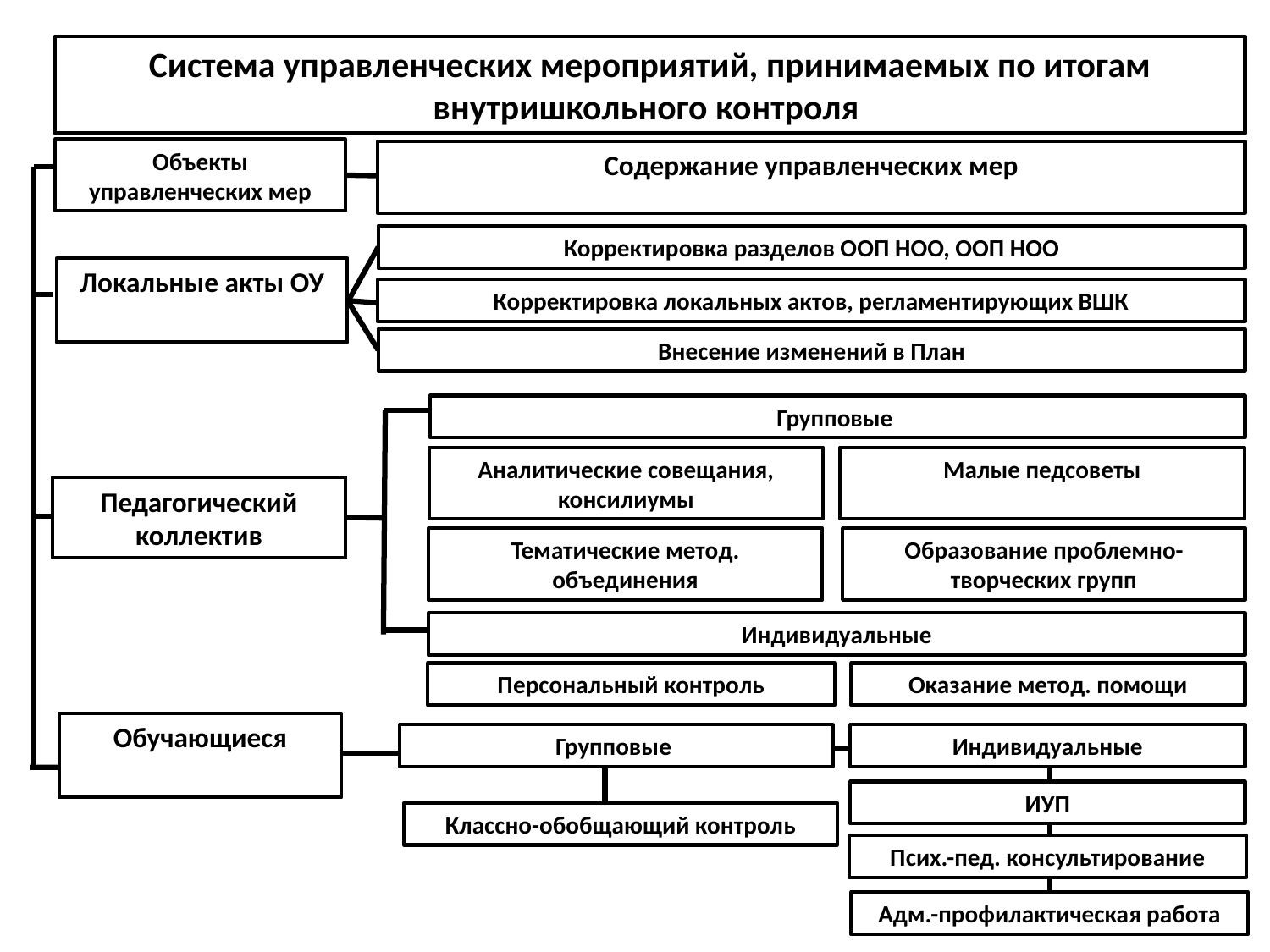

Система управленческих мероприятий, принимаемых по итогам внутришкольного контроля
Объекты управленческих мер
Содержание управленческих мер

Корректировка разделов ООП НОО, ООП НОО
Локальные акты ОУ

Корректировка локальных актов, регламентирующих ВШК
Внесение изменений в План
Групповые
Аналитические совещания, консилиумы
Малые педсоветы

Педагогический коллектив
Тематические метод. объединения
Образование проблемно-творческих групп
Индивидуальные
Персональный контроль
Оказание метод. помощи
Обучающиеся

Групповые
Индивидуальные
ИУП
Классно-обобщающий контроль
Псих.-пед. консультирование
Адм.-профилактическая работа